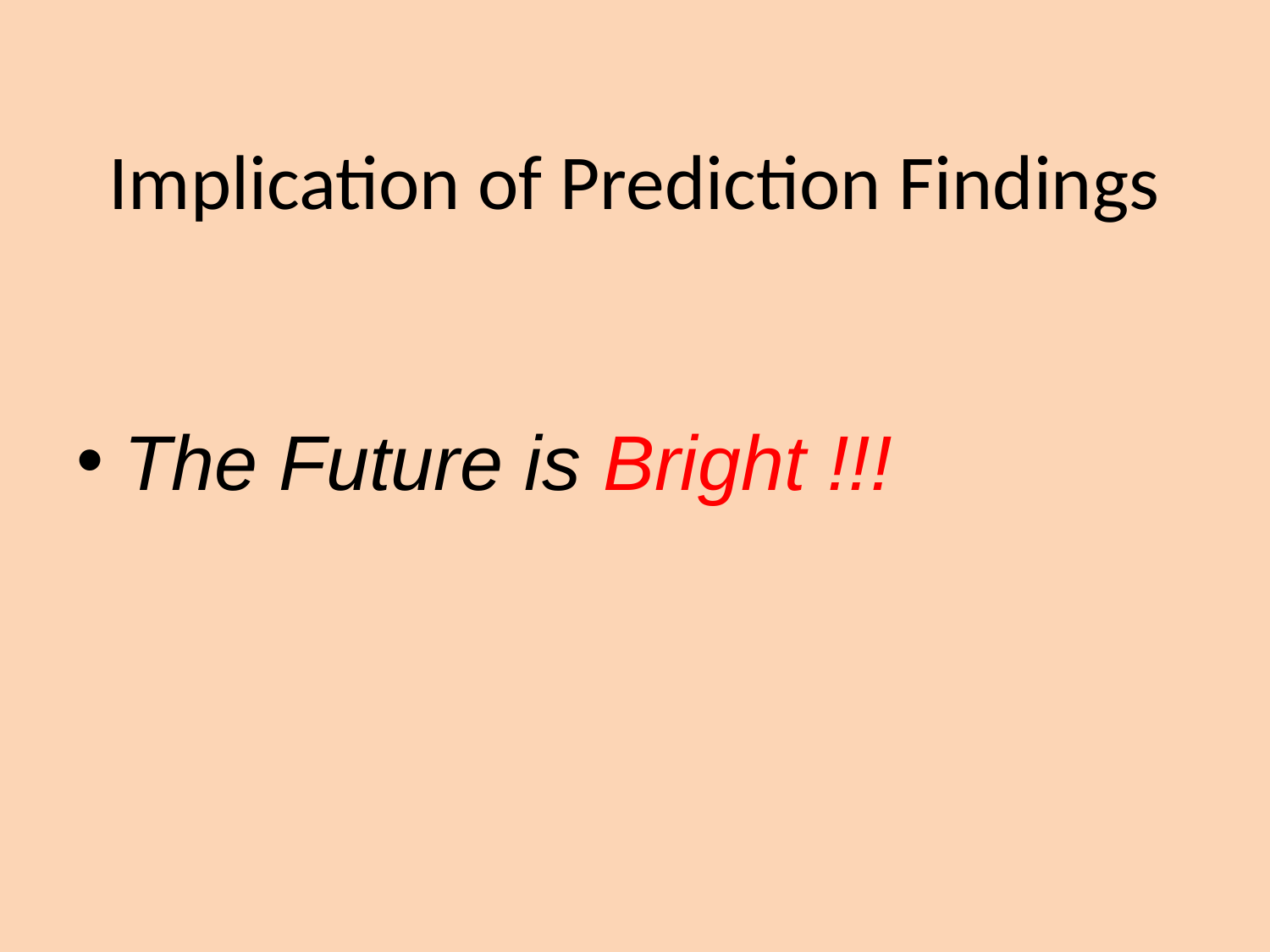

# Implication of Prediction Findings
The Future is Bright !!!